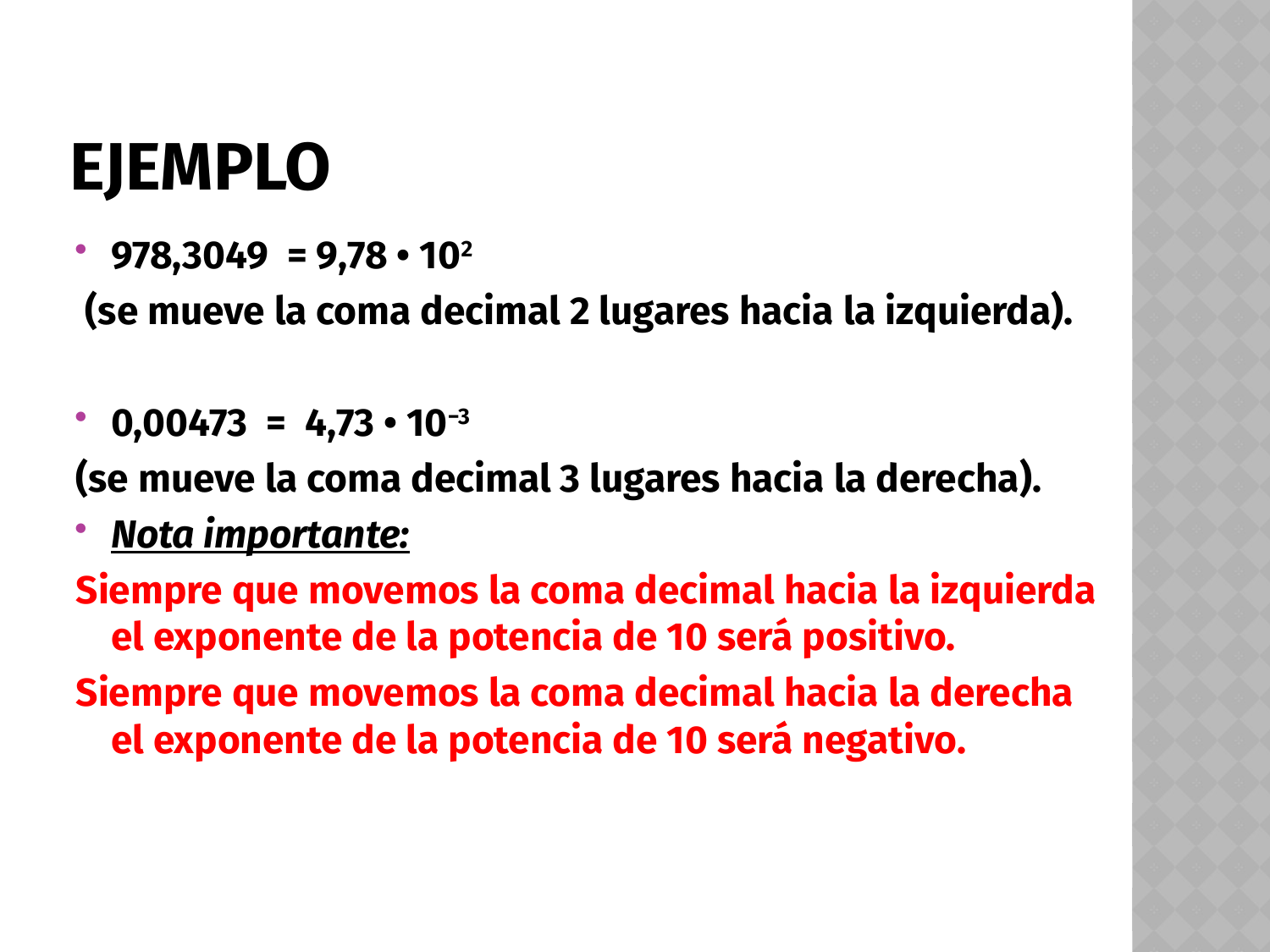

# Ejemplo
978,3049  = 9,78 • 102
 (se mueve la coma decimal 2 lugares hacia la izquierda).

0,00473  =  4,73 • 10−3
(se mueve la coma decimal 3 lugares hacia la derecha).
Nota importante:
Siempre que movemos la coma decimal hacia la izquierda el exponente de la potencia de 10 será positivo.
Siempre que movemos la coma decimal hacia la derecha el exponente de la potencia de 10 será negativo.